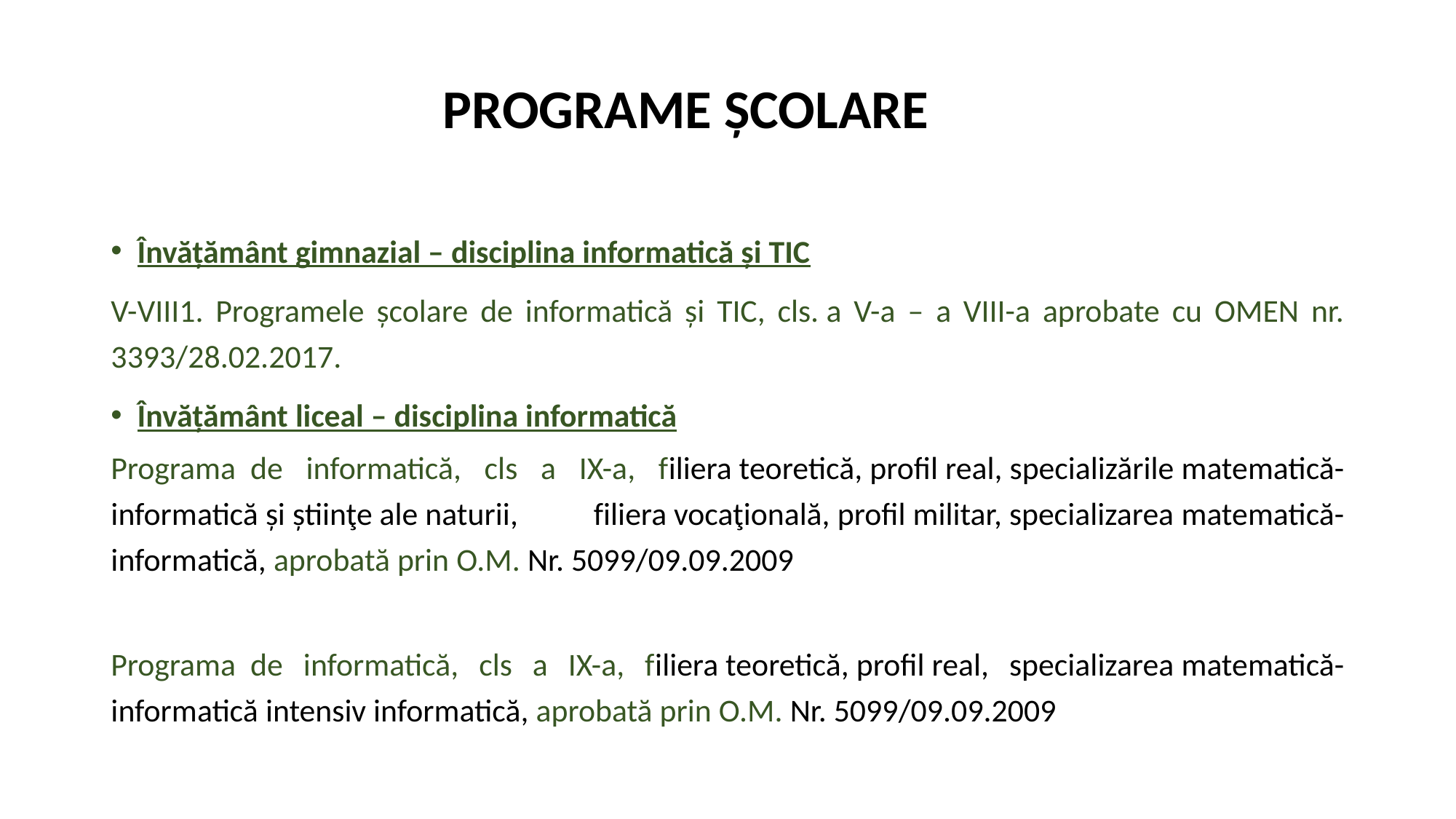

PROGRAME ȘCOLARE
Învăţământ gimnazial – disciplina informatică și TIC
V-VIII1. Programele școlare de informatică și TIC, cls. a V-a – a VIII-a aprobate cu OMEN nr. 3393/28.02.2017.
Învăţământ liceal – disciplina informatică
Programa  de informatică, cls a IX-a, filiera teoretică, profil real, specializările matematică-informatică și știinţe ale naturii, filiera vocaţională, profil militar, specializarea matematică-informatică, aprobată prin O.M. Nr. 5099/09.09.2009

Programa  de informatică, cls a IX-a, filiera teoretică, profil real, specializarea matematică-informatică intensiv informatică, aprobată prin O.M. Nr. 5099/09.09.2009